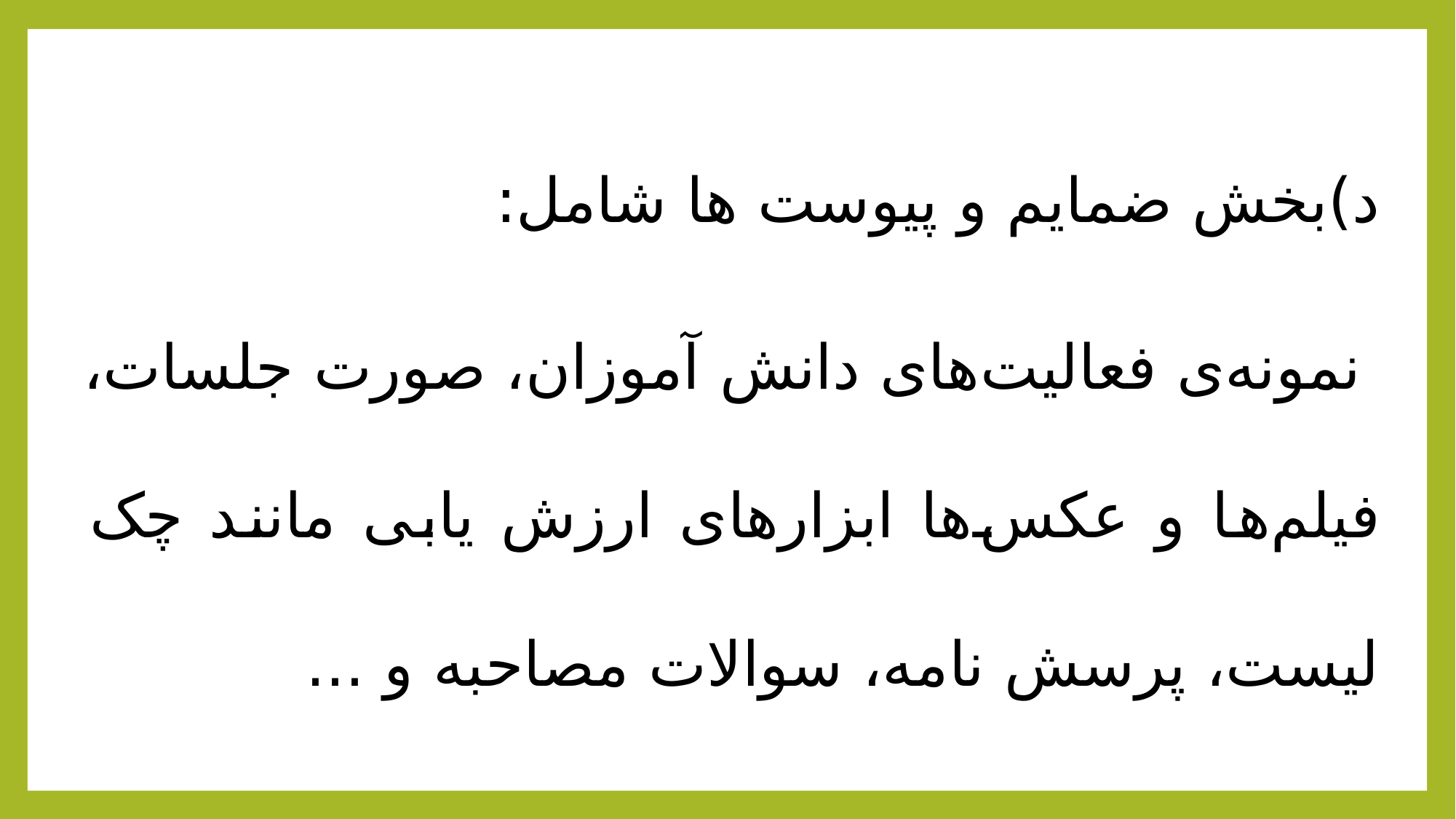

د)بخش ضمایم و پیوست ها شامل:
 نمونه‌ی فعالیت‌های دانش آموزان، صورت جلسات، فیلم‌ها و عکس‌ها ابزارهای ارزش یابی مانند چک لیست، پرسش نامه، سوالات مصاحبه و ...